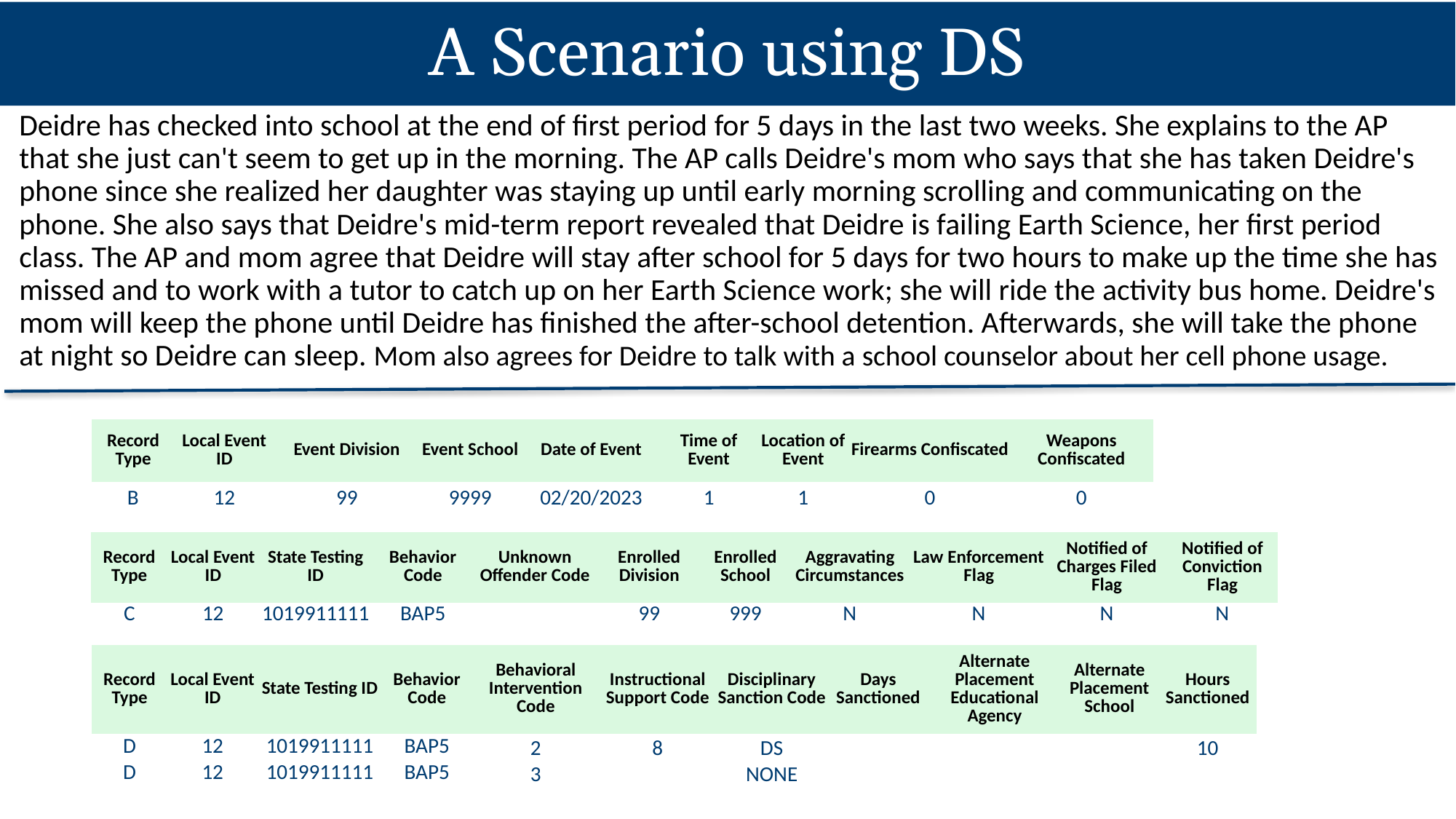

A Scenario using DS
Deidre has checked into school at the end of first period for 5 days in the last two weeks. She explains to the AP that she just can't seem to get up in the morning. The AP calls Deidre's mom who says that she has taken Deidre's phone since she realized her daughter was staying up until early morning scrolling and communicating on the phone. She also says that Deidre's mid-term report revealed that Deidre is failing Earth Science, her first period class. The AP and mom agree that Deidre will stay after school for 5 days for two hours to make up the time she has missed and to work with a tutor to catch up on her Earth Science work; she will ride the activity bus home. Deidre's mom will keep the phone until Deidre has finished the after-school detention. Afterwards, she will take the phone at night so Deidre can sleep. Mom also agrees for Deidre to talk with a school counselor about her cell phone usage.

| Record Type | Local Event ID | Event Division | Event School | Date of Event | Time of Event | Location of Event | Firearms Confiscated | Weapons Confiscated |
| --- | --- | --- | --- | --- | --- | --- | --- | --- |
| B | 12 | 99 | 9999 | 02/20/2023 | 1 | 1 | 0 | 0 |
| Record Type | Local Event ID | State Testing ID | Behavior Code | Unknown Offender Code | Enrolled Division | Enrolled School | Aggravating Circumstances | Law Enforcement Flag | Notified of Charges Filed Flag | Notified of Conviction Flag |
| --- | --- | --- | --- | --- | --- | --- | --- | --- | --- | --- |
| C | 12 | 1019911111 | BAP5 |  | 99 | 999 | N | N | N | N |
| Record Type | Local Event ID | State Testing ID | Behavior Code | Behavioral Intervention Code | Instructional Support Code | Disciplinary Sanction Code | Days Sanctioned | Alternate Placement Educational Agency | Alternate Placement School | Hours Sanctioned |
| --- | --- | --- | --- | --- | --- | --- | --- | --- | --- | --- |
| D | 12 | 1019911111 | BAP5 | 2 | 8 | DS |  |  |  | 10 |
| D | 12 | 1019911111 | BAP5 | 3 |  | NONE |  |  |  |  |